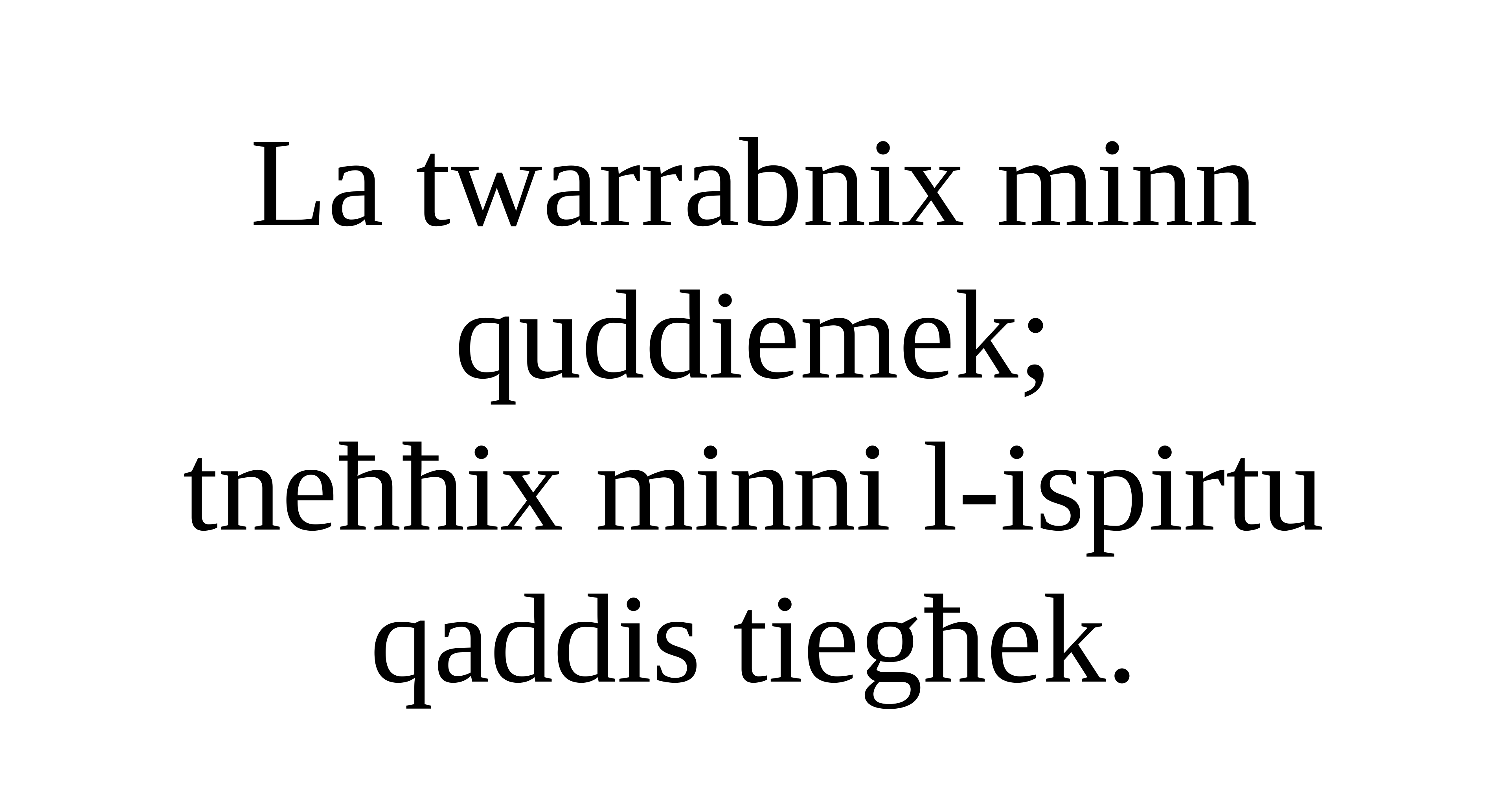

La twarrabnix minn quddiemek;
tneħħix minni l-ispirtu qaddis tiegħek.